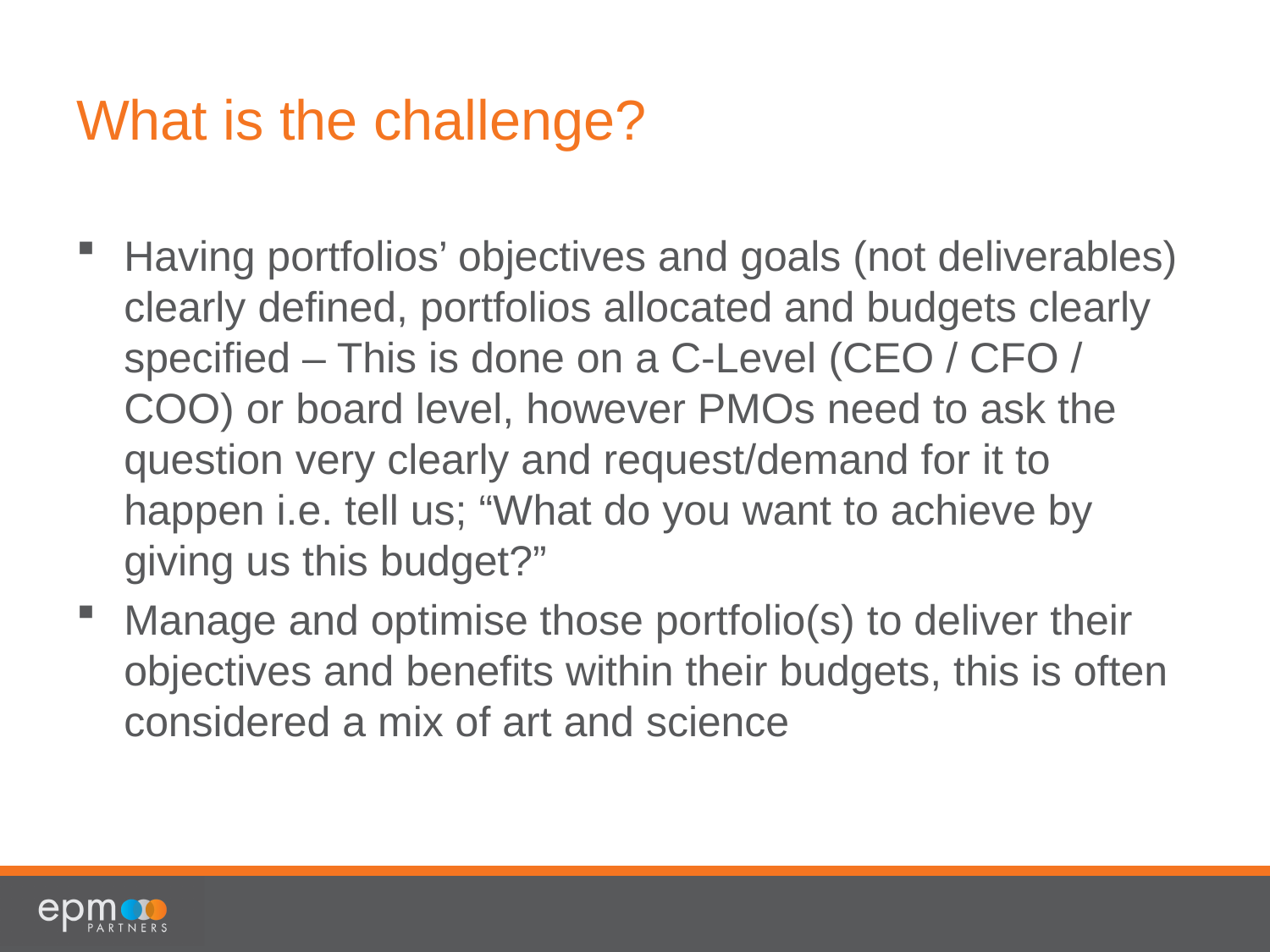

# What is the challenge?
Having portfolios’ objectives and goals (not deliverables) clearly defined, portfolios allocated and budgets clearly specified – This is done on a C-Level (CEO / CFO / COO) or board level, however PMOs need to ask the question very clearly and request/demand for it to happen i.e. tell us; “What do you want to achieve by giving us this budget?”
Manage and optimise those portfolio(s) to deliver their objectives and benefits within their budgets, this is often considered a mix of art and science